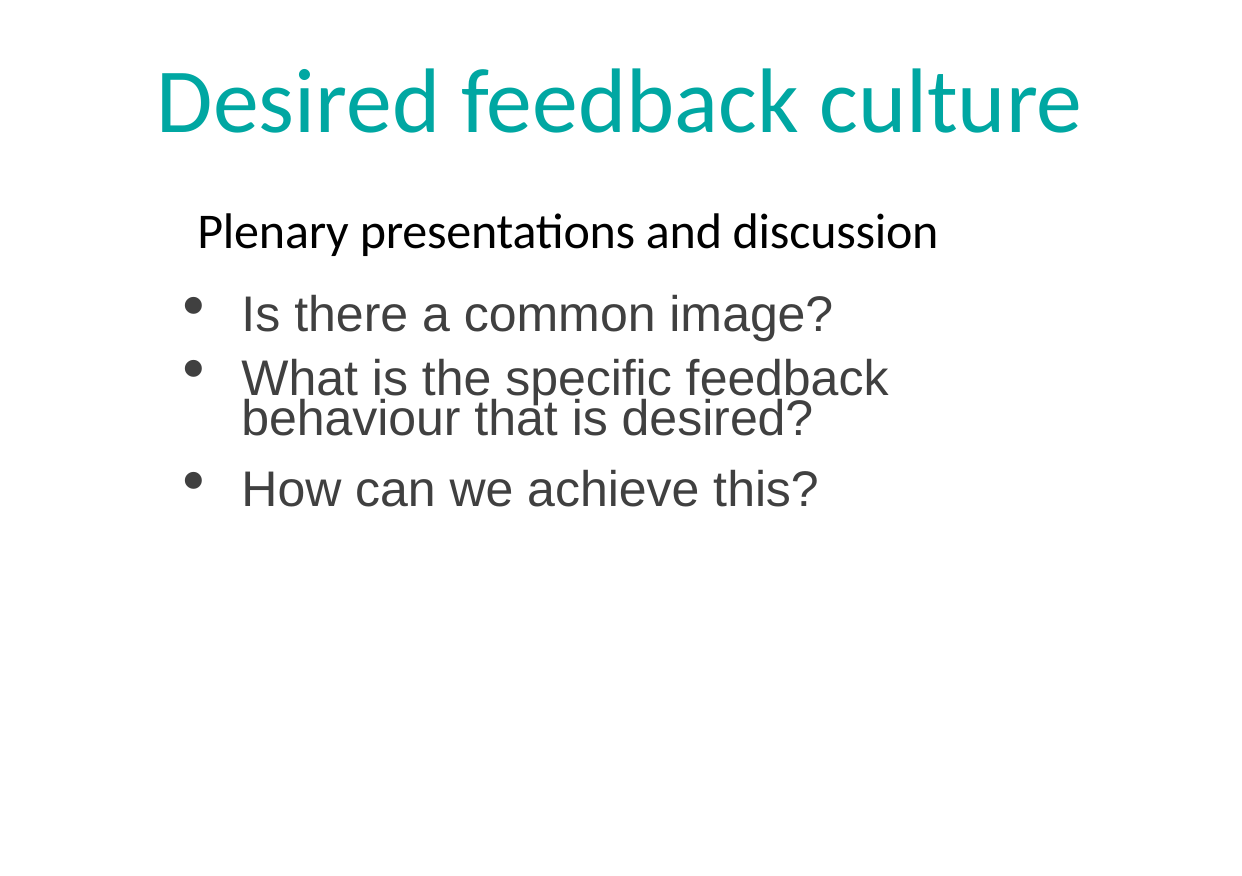

# Desired feedback culture
Plenary presentations and discussion

Is there a common image?
What is the specific feedback behaviour that is desired?
How can we achieve this?